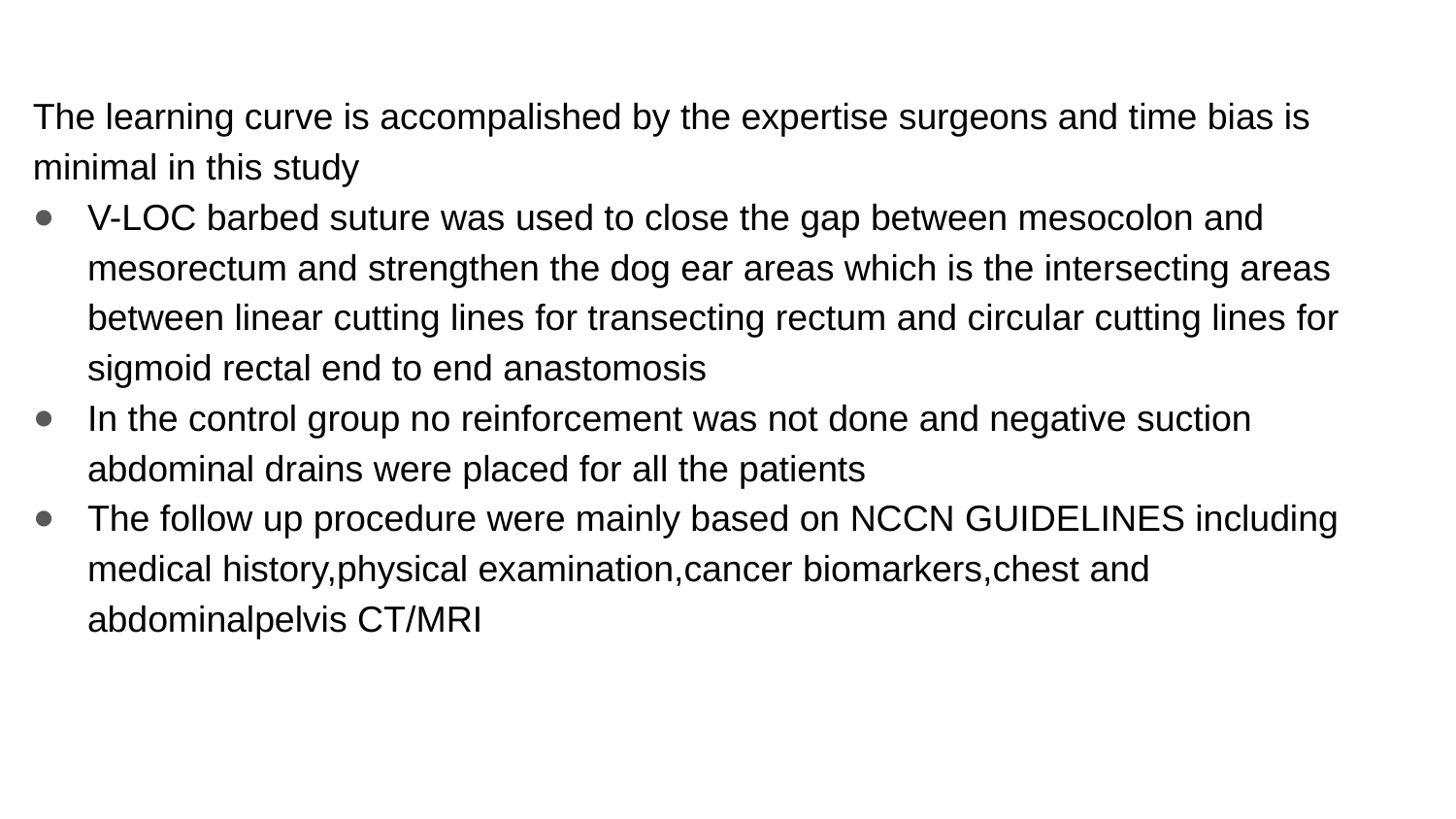

The learning curve is accompalished by the expertise surgeons and time bias is minimal in this study
V-LOC barbed suture was used to close the gap between mesocolon and mesorectum and strengthen the dog ear areas which is the intersecting areas between linear cutting lines for transecting rectum and circular cutting lines for sigmoid rectal end to end anastomosis
In the control group no reinforcement was not done and negative suction abdominal drains were placed for all the patients
The follow up procedure were mainly based on NCCN GUIDELINES including medical history,physical examination,cancer biomarkers,chest and abdominalpelvis CT/MRI